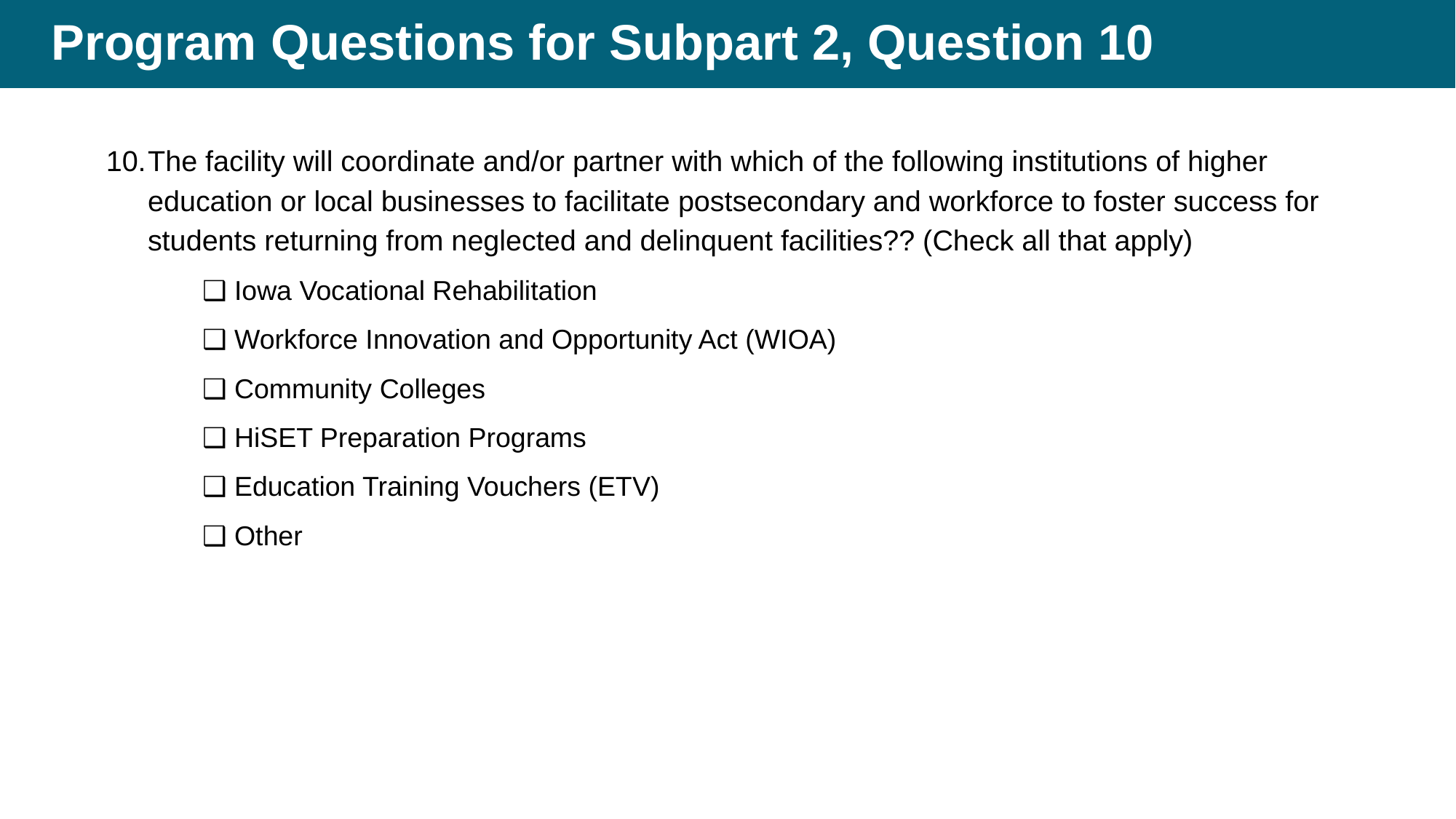

# Program Questions for Subpart 2, Question 10
The facility will coordinate and/or partner with which of the following institutions of higher education or local businesses to facilitate postsecondary and workforce to foster success for students returning from neglected and delinquent facilities?? (Check all that apply)
❑ Iowa Vocational Rehabilitation
❑ Workforce Innovation and Opportunity Act (WIOA)
❑ Community Colleges
❑ HiSET Preparation Programs
❑ Education Training Vouchers (ETV)
❑ Other